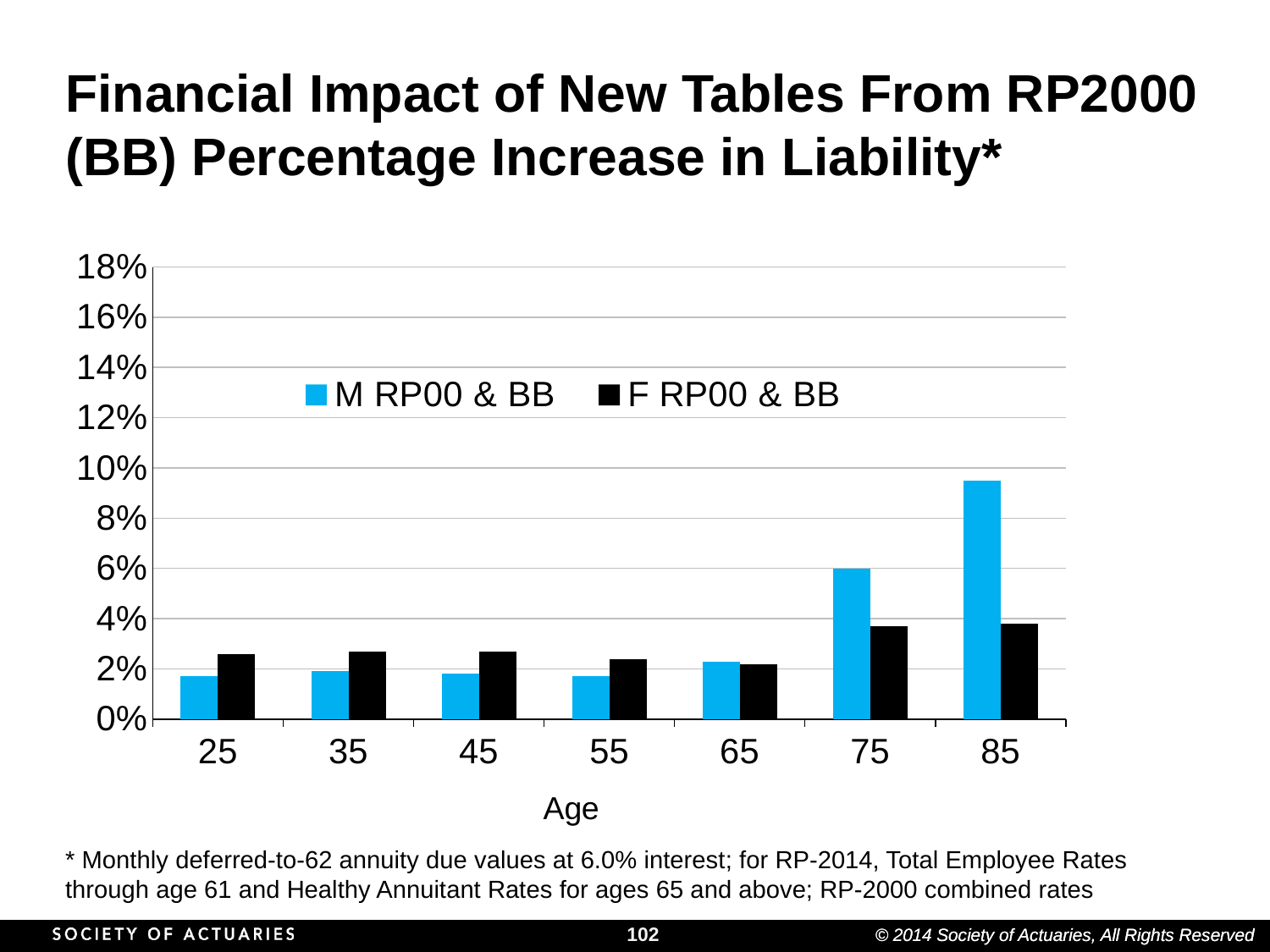

# Financial Impact of New Tables From RP2000 (BB) Percentage Increase in Liability*

### Chart

| Category | M RP00 & BB | F RP00 & BB |
|---|---|---|
| 25 | 0.017 | 0.026 |
| 35 | 0.019 | 0.027 |
| 45 | 0.018 | 0.027 |
| 55 | 0.017 | 0.024 |
| 65 | 0.023 | 0.022 |
| 75 | 0.06 | 0.037 |
| 85 | 0.095 | 0.038 |
* Monthly deferred-to-62 annuity due values at 6.0% interest; for RP-2014, Total Employee Rates through age 61 and Healthy Annuitant Rates for ages 65 and above; RP-2000 combined rates